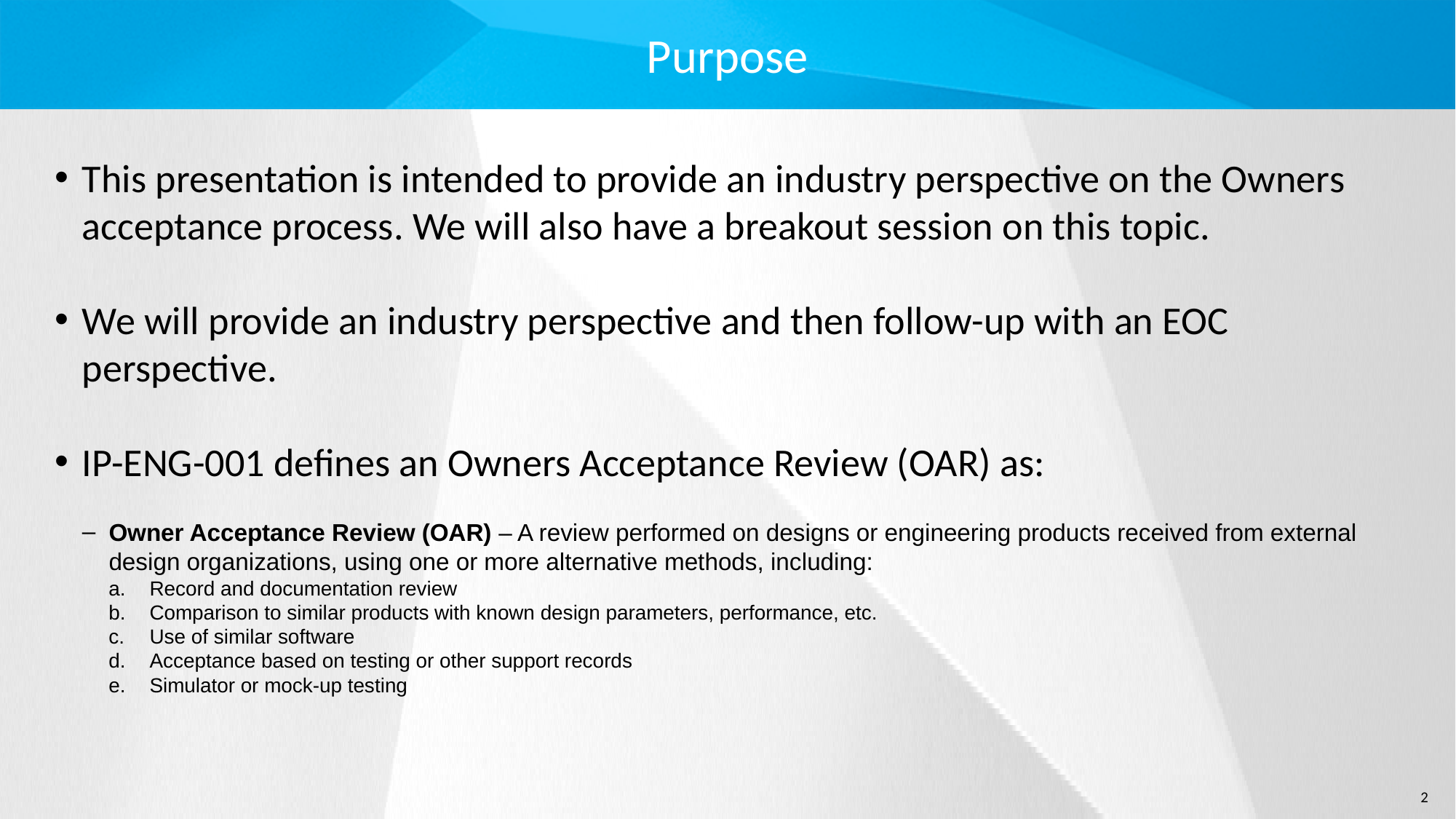

# Purpose
This presentation is intended to provide an industry perspective on the Owners acceptance process. We will also have a breakout session on this topic.

We will provide an industry perspective and then follow-up with an EOC perspective.

IP-ENG-001 defines an Owners Acceptance Review (OAR) as:

Owner Acceptance Review (OAR) – A review performed on designs or engineering products received from external design organizations, using one or more alternative methods, including:
Record and documentation review
Comparison to similar products with known design parameters, performance, etc.
Use of similar software
Acceptance based on testing or other support records
Simulator or mock-up testing

2